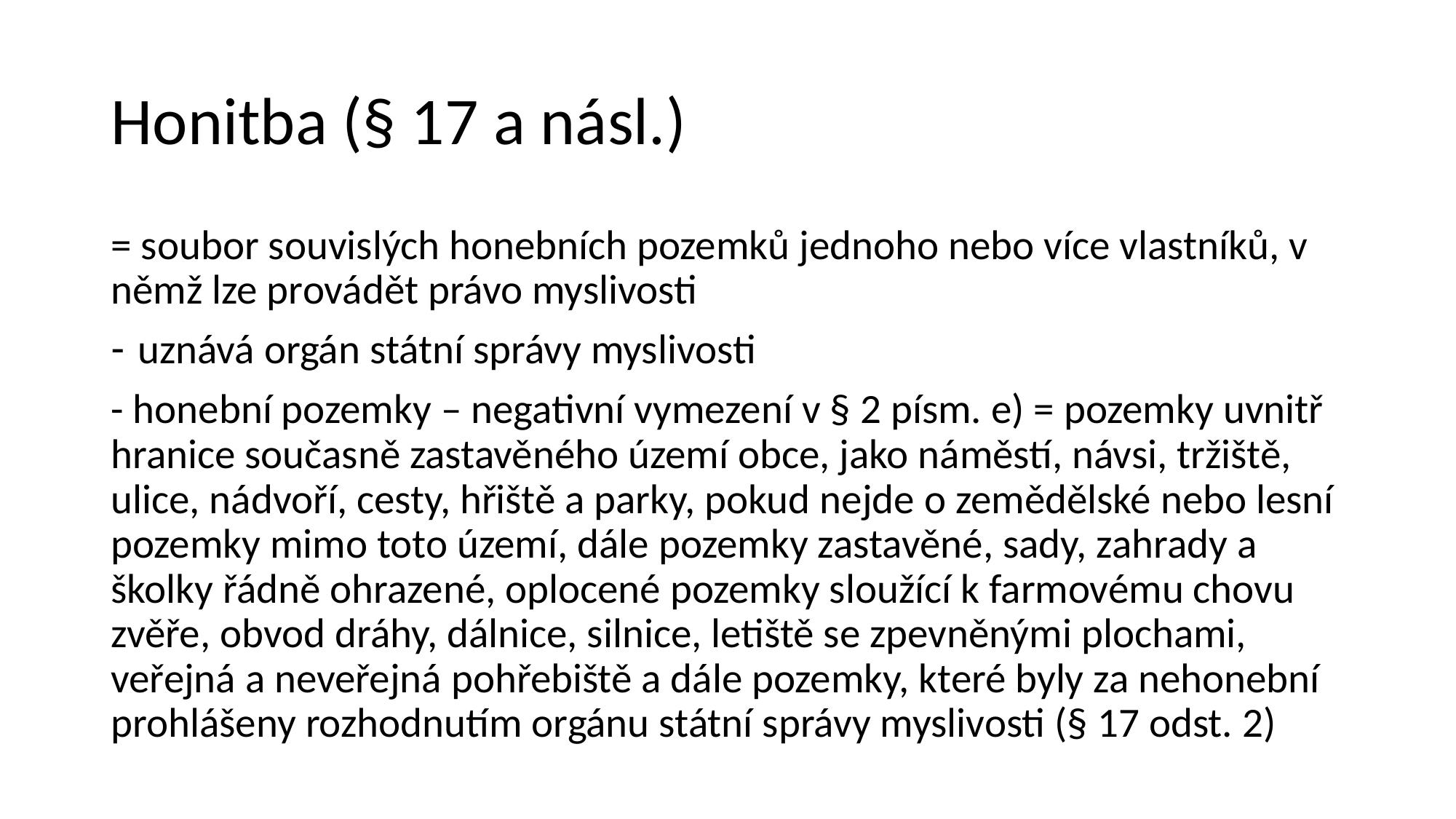

# Honitba (§ 17 a násl.)
= soubor souvislých honebních pozemků jednoho nebo více vlastníků, v němž lze provádět právo myslivosti
uznává orgán státní správy myslivosti
- honební pozemky – negativní vymezení v § 2 písm. e) = pozemky uvnitř hranice současně zastavěného území obce, jako náměstí, návsi, tržiště, ulice, nádvoří, cesty, hřiště a parky, pokud nejde o zemědělské nebo lesní pozemky mimo toto území, dále pozemky zastavěné, sady, zahrady a školky řádně ohrazené, oplocené pozemky sloužící k farmovému chovu zvěře, obvod dráhy, dálnice, silnice, letiště se zpevněnými plochami, veřejná a neveřejná pohřebiště a dále pozemky, které byly za nehonební prohlášeny rozhodnutím orgánu státní správy myslivosti (§ 17 odst. 2)